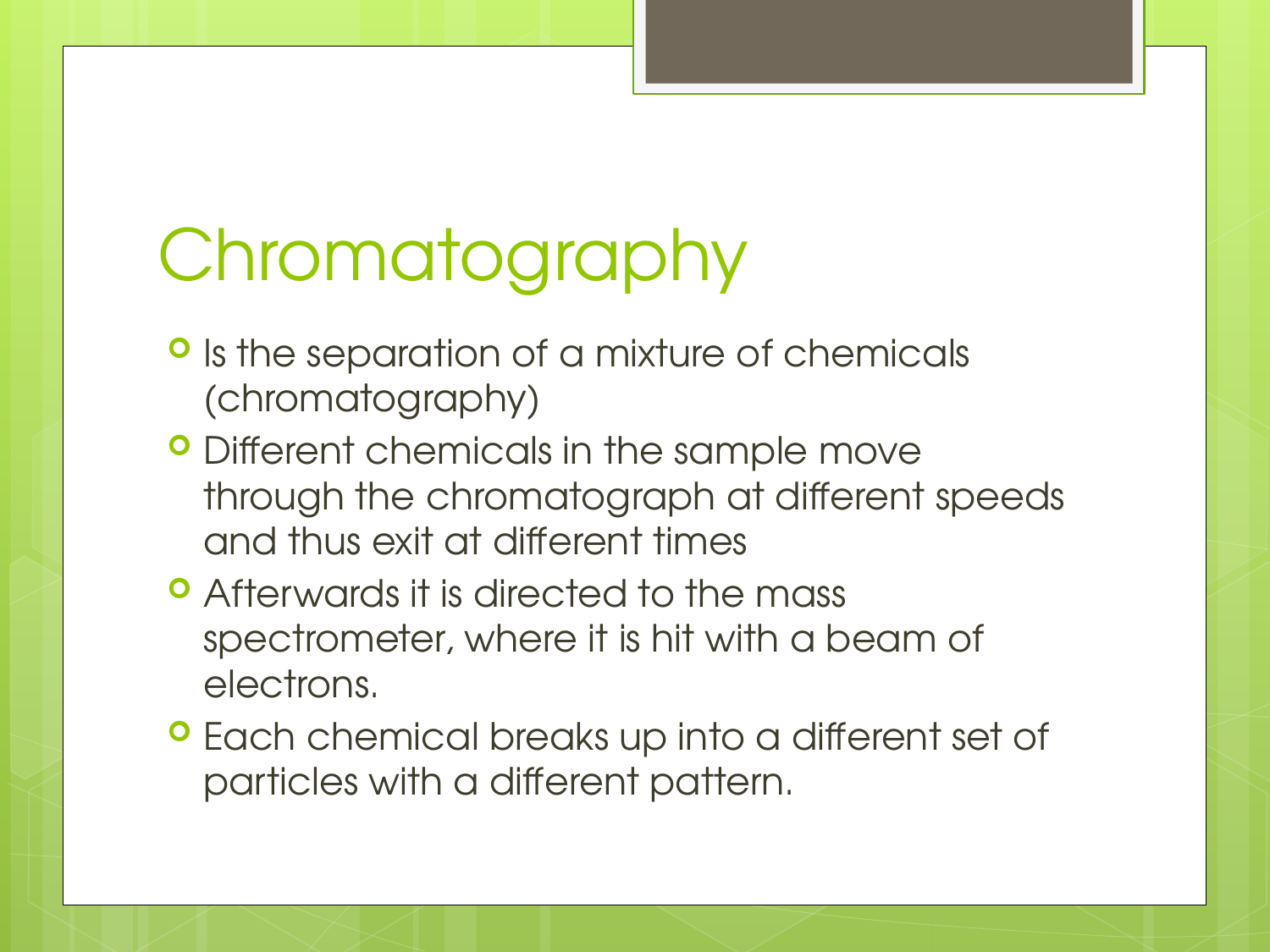

# Chromatography
Is the separation of a mixture of chemicals (chromatography)
Different chemicals in the sample move through the chromatograph at different speeds and thus exit at different times
Afterwards it is directed to the mass spectrometer, where it is hit with a beam of electrons.
Each chemical breaks up into a different set of particles with a different pattern.